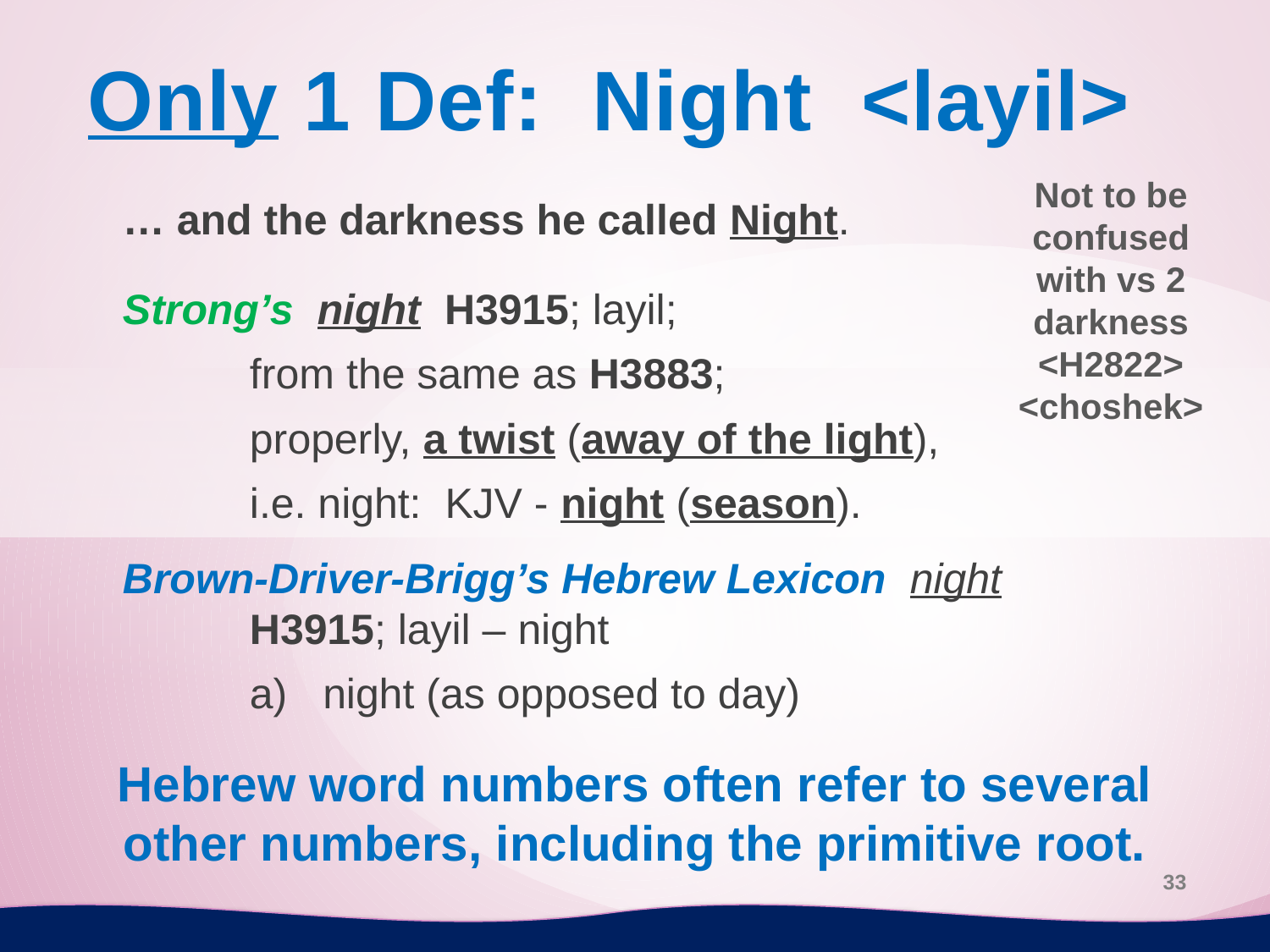

# Only 1 Def:  Night  <layil>
Not to be confused with vs 2
darkness <H2822> <choshek>
… and the darkness he called Night.
Strong’s  night  H3915; layil;
	from the same as H3883;
	properly, a twist (away of the light),
	i.e. night:  KJV - night (season).
Brown-Driver-Brigg’s Hebrew Lexicon  night
	H3915; layil – night
	a)   night (as opposed to day)
Hebrew word numbers often refer to several other numbers, including the primitive root.